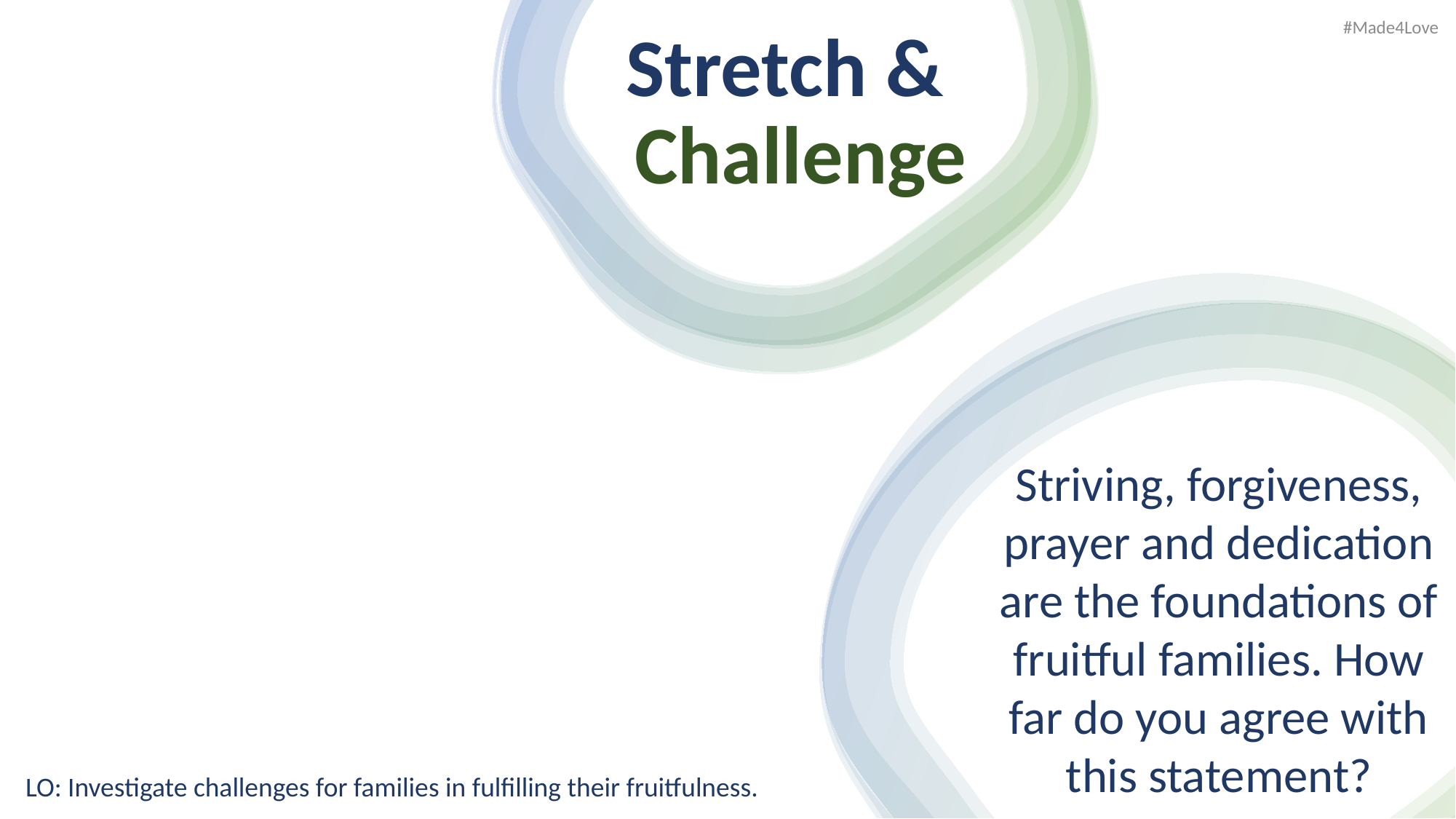

#Made4Love
Stretch &​
Challenge​

Striving, forgiveness, prayer and dedication are the foundations of fruitful families. How far do you agree with this statement?
LO: Investigate challenges for families in fulfilling their fruitfulness.